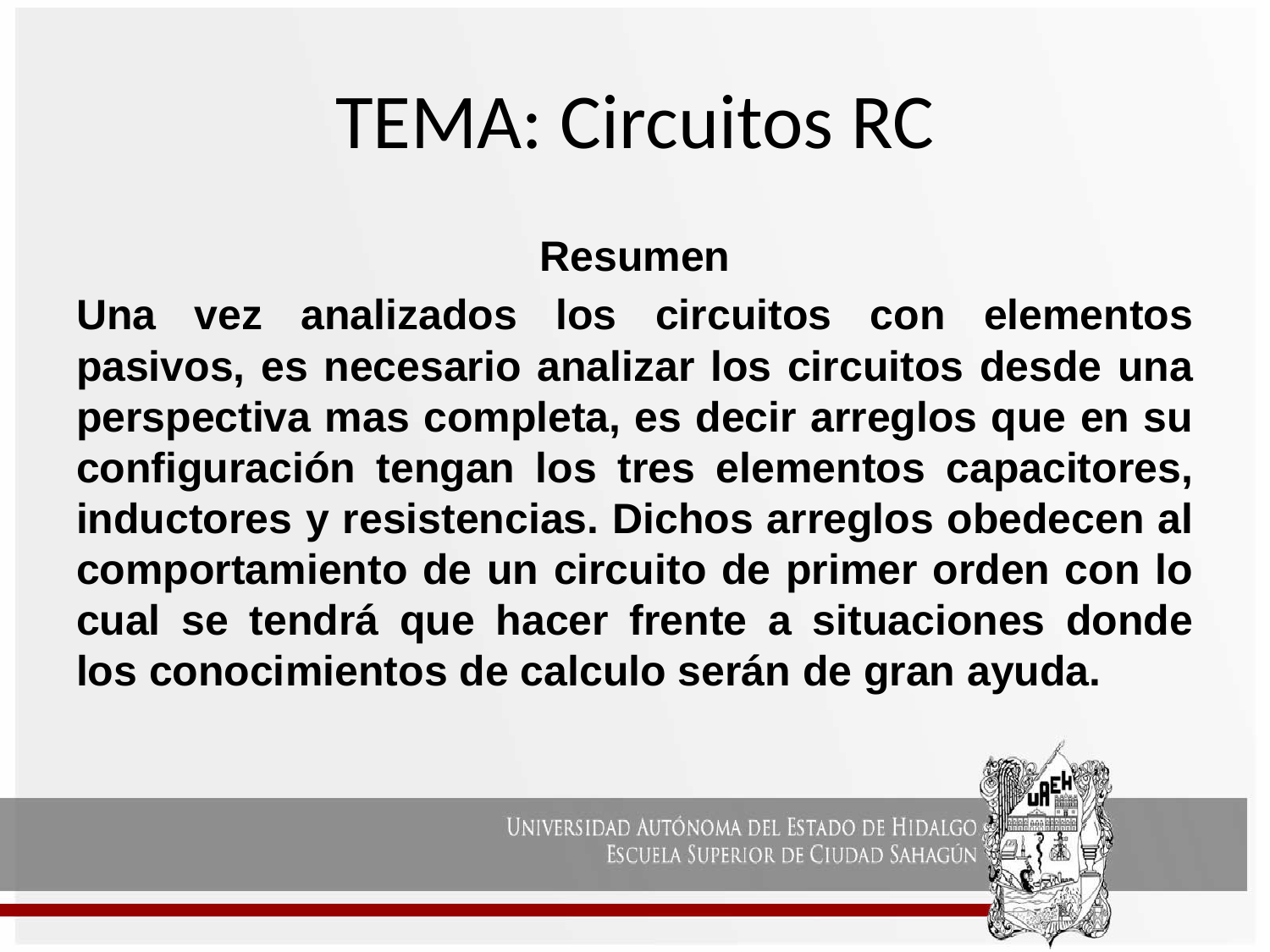

# TEMA: Circuitos RC
Resumen
Una vez analizados los circuitos con elementos pasivos, es necesario analizar los circuitos desde una perspectiva mas completa, es decir arreglos que en su configuración tengan los tres elementos capacitores, inductores y resistencias. Dichos arreglos obedecen al comportamiento de un circuito de primer orden con lo cual se tendrá que hacer frente a situaciones donde los conocimientos de calculo serán de gran ayuda.